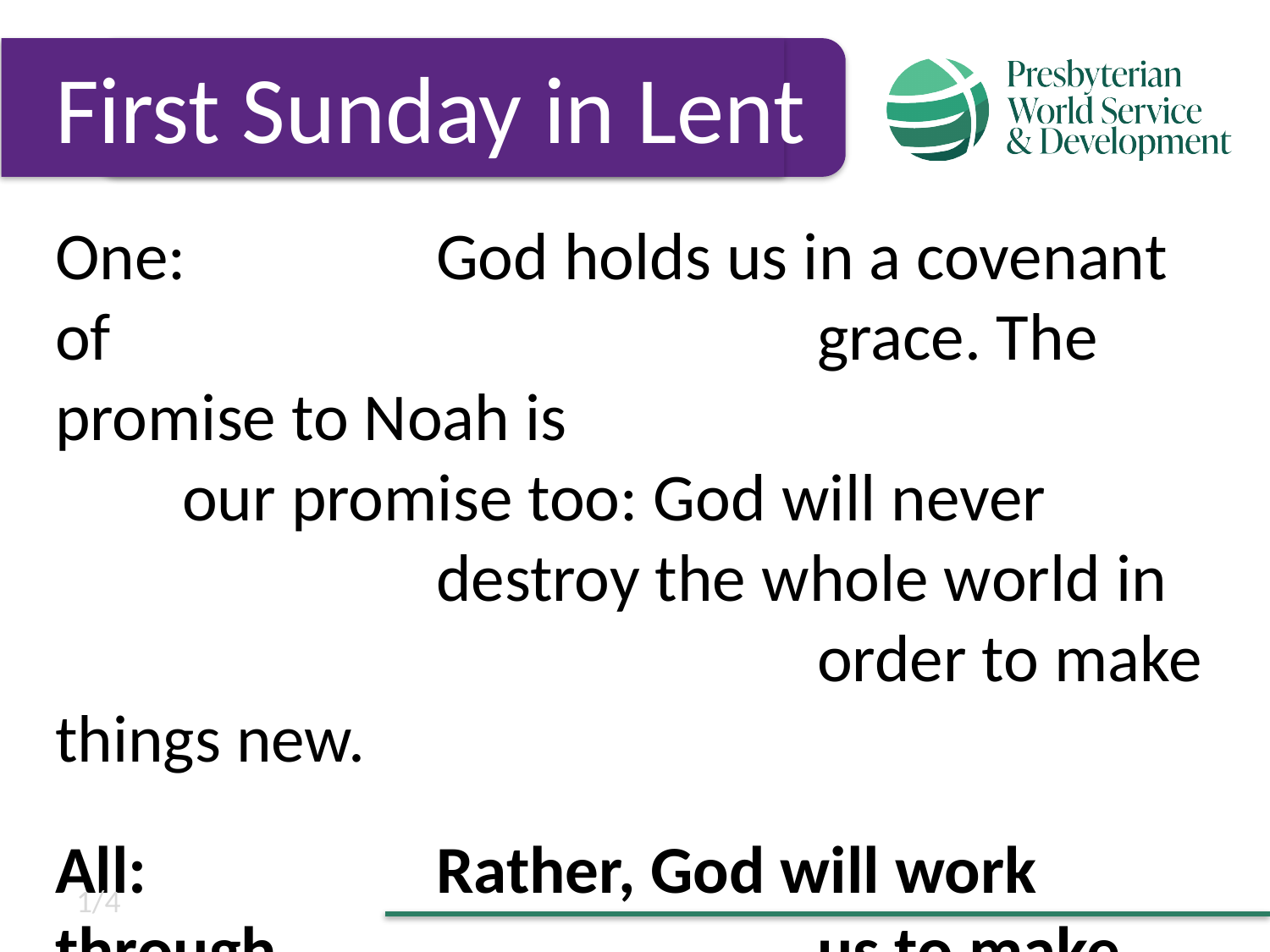

First Sunday in Lent
One:		God holds us in a covenant of 						grace. The promise to Noah is 						our promise too: God will never 					destroy the whole world in 							order to make things new.

All:			Rather, God will work through 					us to make things new.
1/4